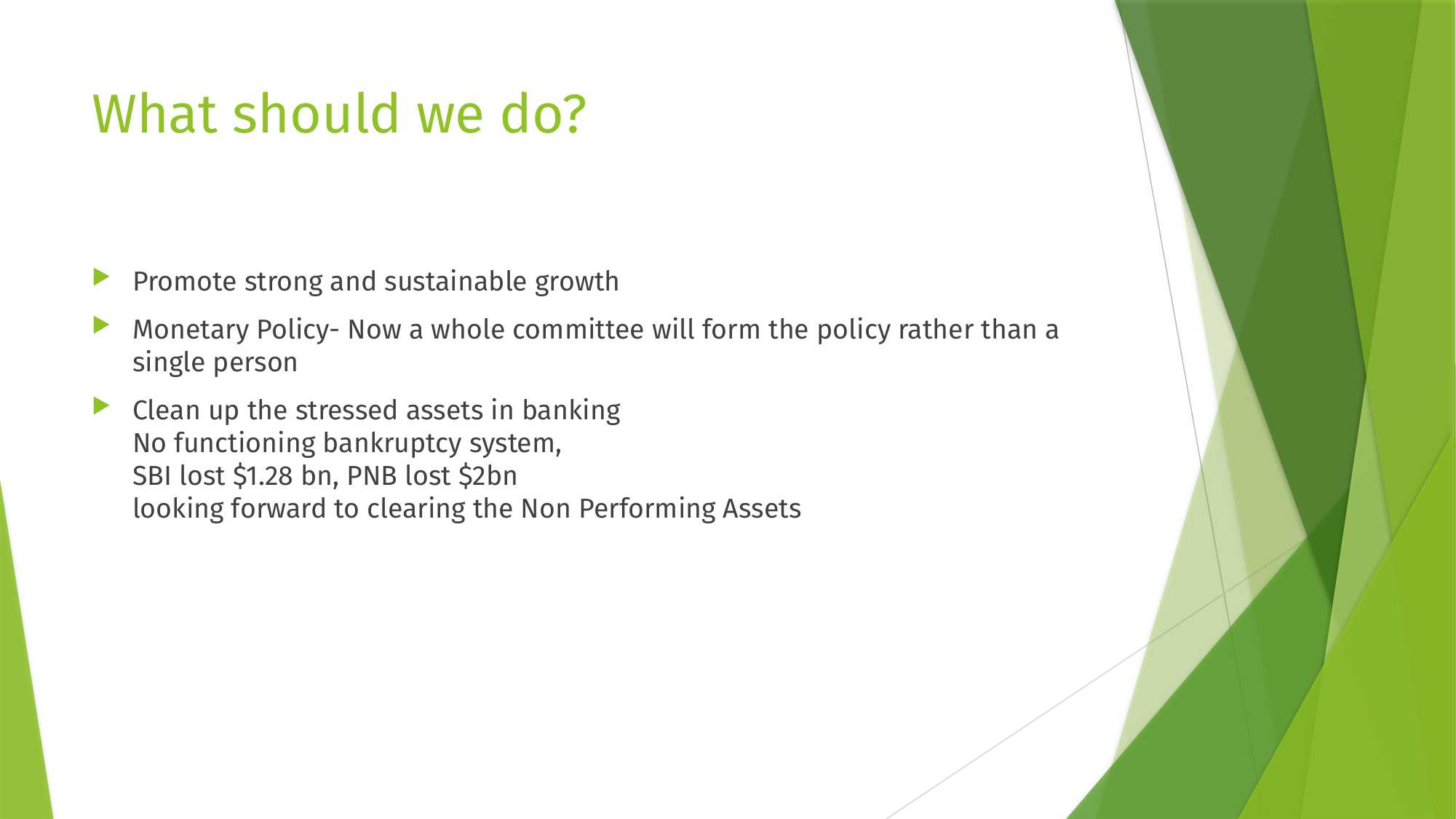

# What should we do?
Promote strong and sustainable growth
Monetary Policy- Now a whole committee will form the policy rather than a single person
Clean up the stressed assets in banking
No functioning bankruptcy system,
SBI lost $1.28 bn, PNB lost $2bn
looking forward to clearing the Non Performing Assets